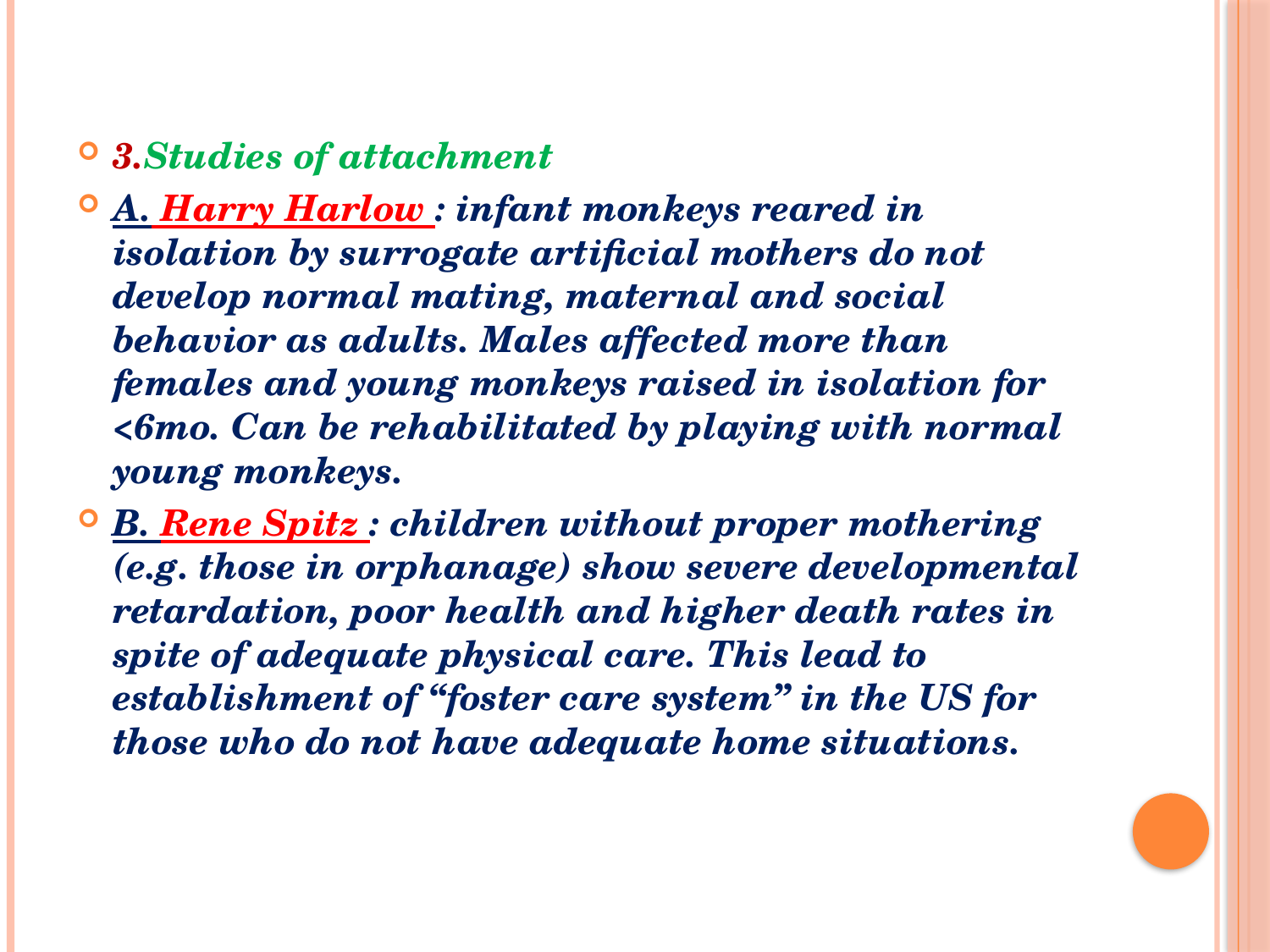

3.Studies of attachment
A. Harry Harlow : infant monkeys reared in  isolation by surrogate artificial mothers do not develop normal mating, maternal and social behavior as adults. Males affected more than females and young monkeys raised in isolation for <6mo. Can be rehabilitated by playing with normal young monkeys.
B. Rene Spitz : children without proper mothering (e.g. those in orphanage) show severe developmental retardation, poor health and higher death rates in spite of adequate physical care. This lead to establishment of “foster care system” in the US for those who do not have adequate home situations.